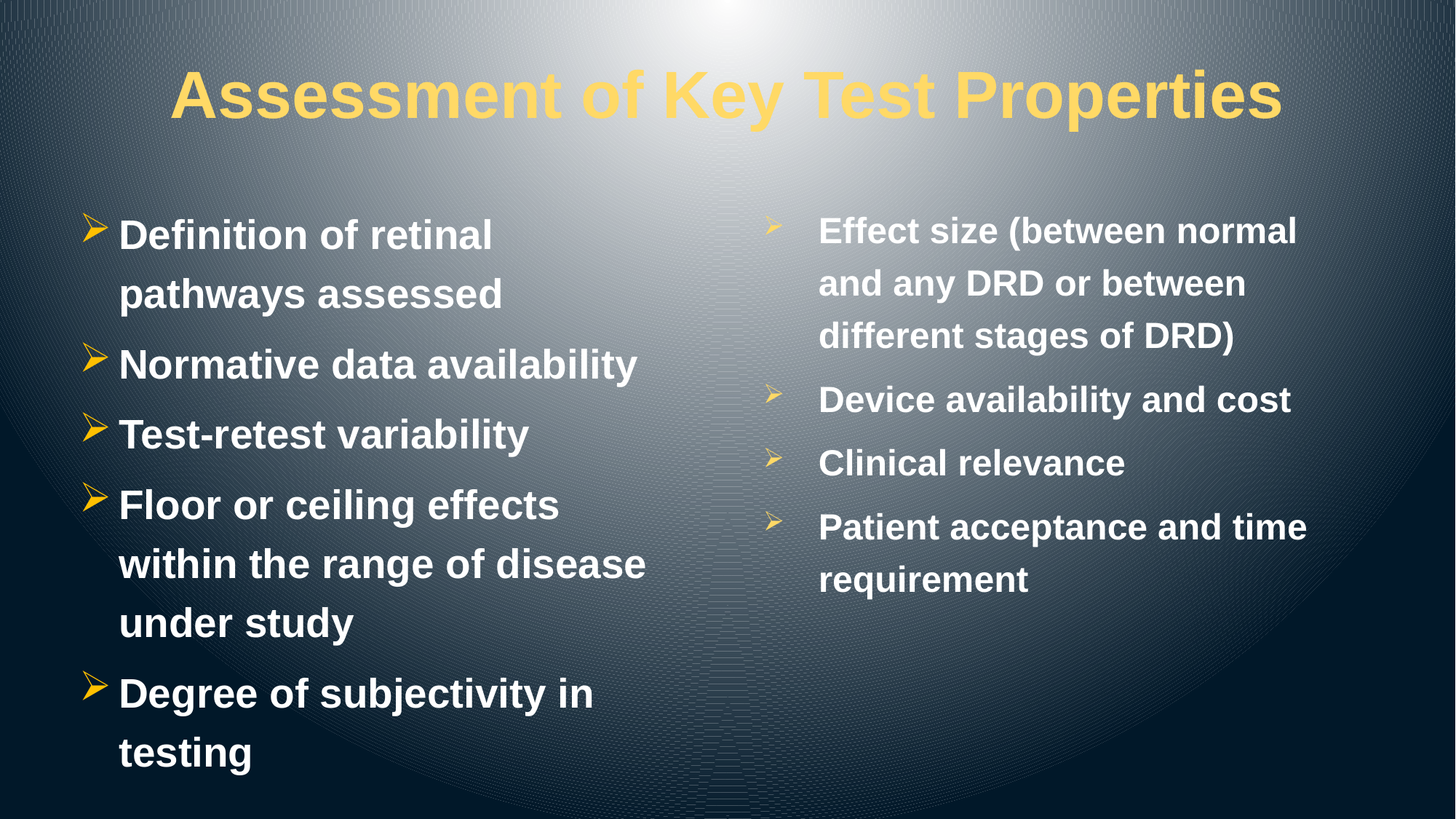

# Assessment of Key Test Properties
Effect size (between normal and any DRD or between different stages of DRD)
Device availability and cost
Clinical relevance
Patient acceptance and time requirement
Definition of retinal pathways assessed
Normative data availability
Test-retest variability
Floor or ceiling effects within the range of disease under study
Degree of subjectivity in testing